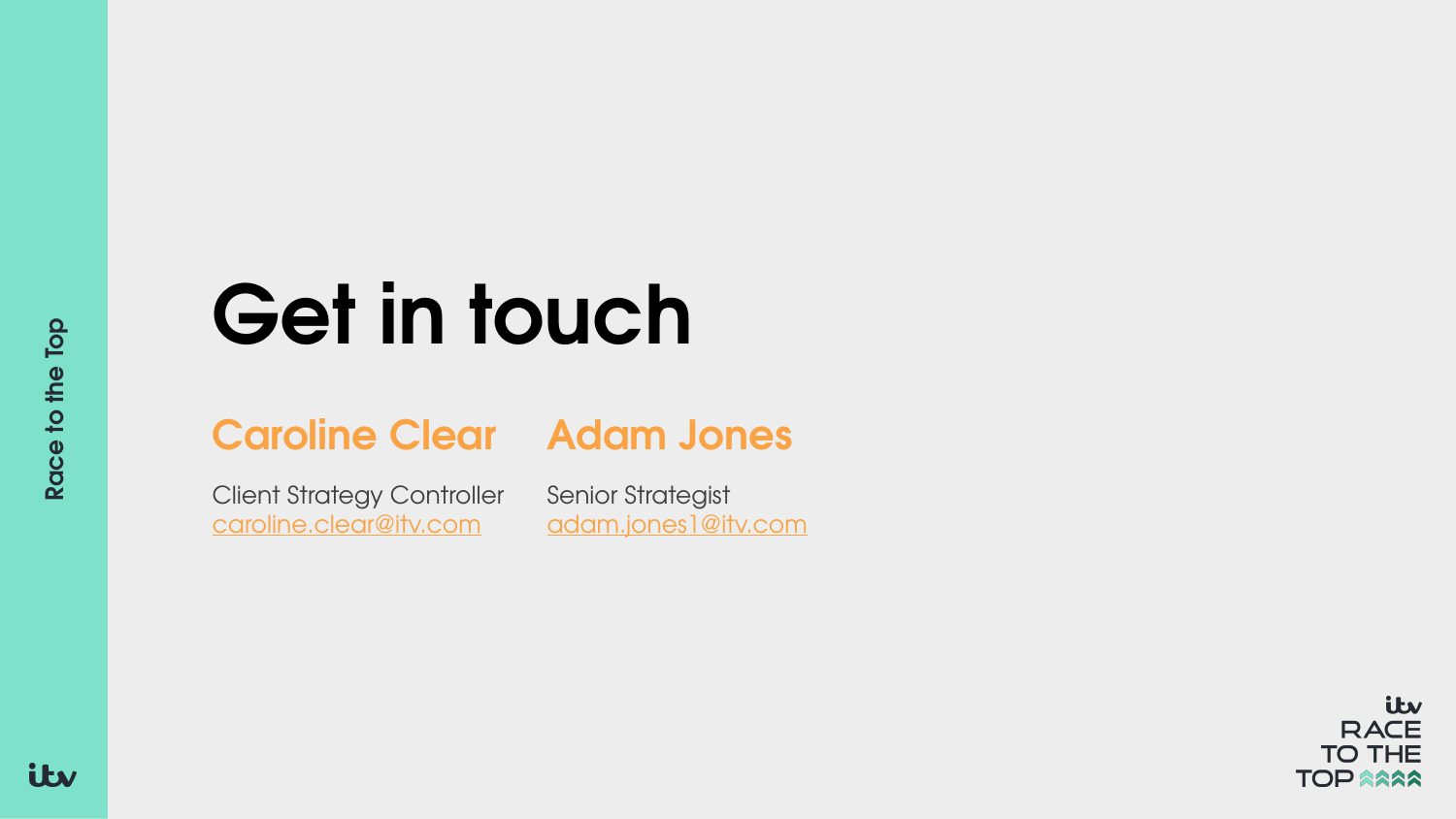

Get in touch
# Race to the Top
Caroline Clear
Adam Jones
Client Strategy Controller
caroline.clear@itv.com
Senior Strategist
adam.jones1@itv.com